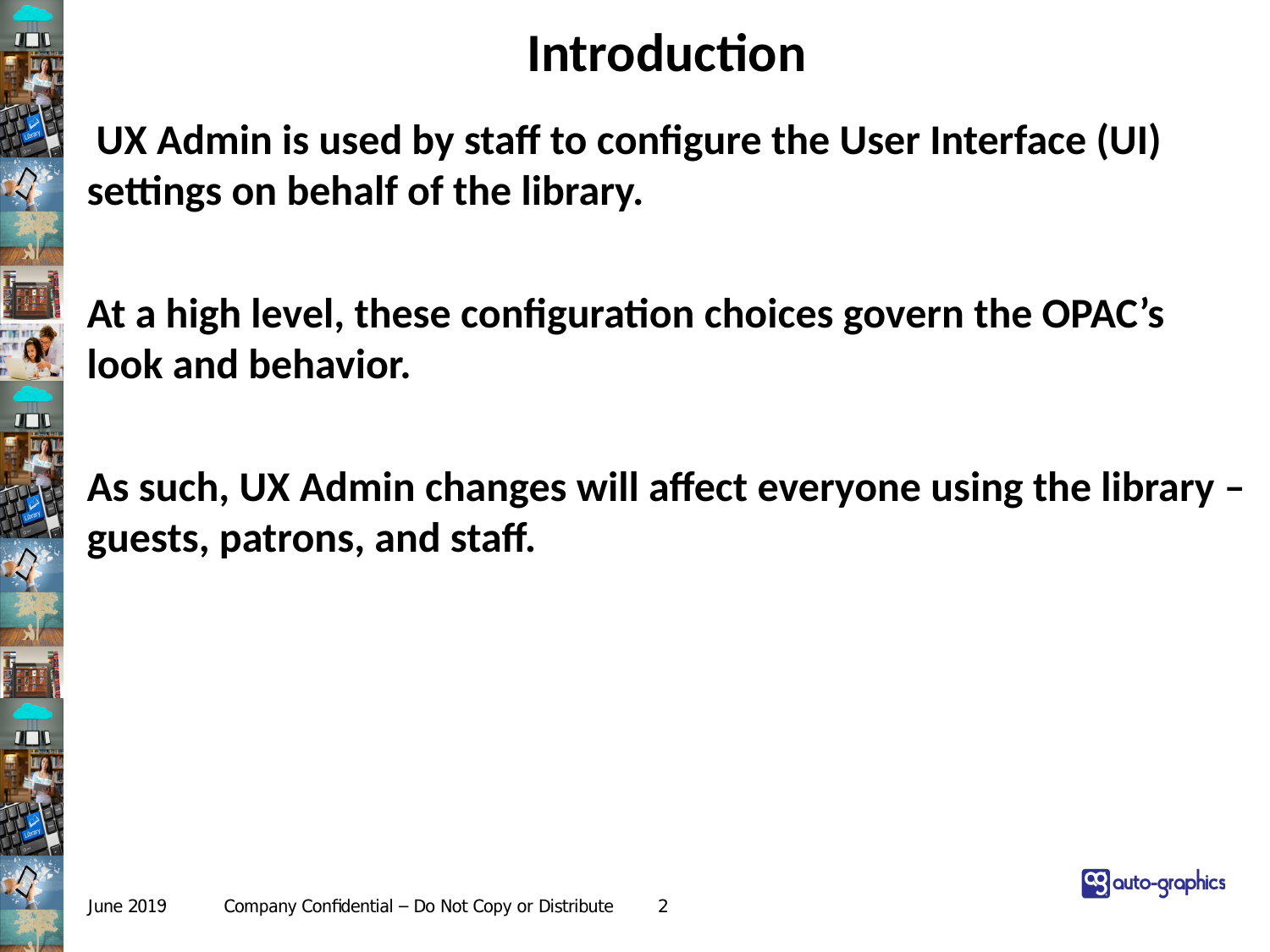

# Introduction
 UX Admin is used by staff to configure the User Interface (UI) settings on behalf of the library.

At a high level, these configuration choices govern the OPAC’s look and behavior.

As such, UX Admin changes will affect everyone using the library – guests, patrons, and staff.
June 2019
Company Confidential – Do Not Copy or Distribute
2